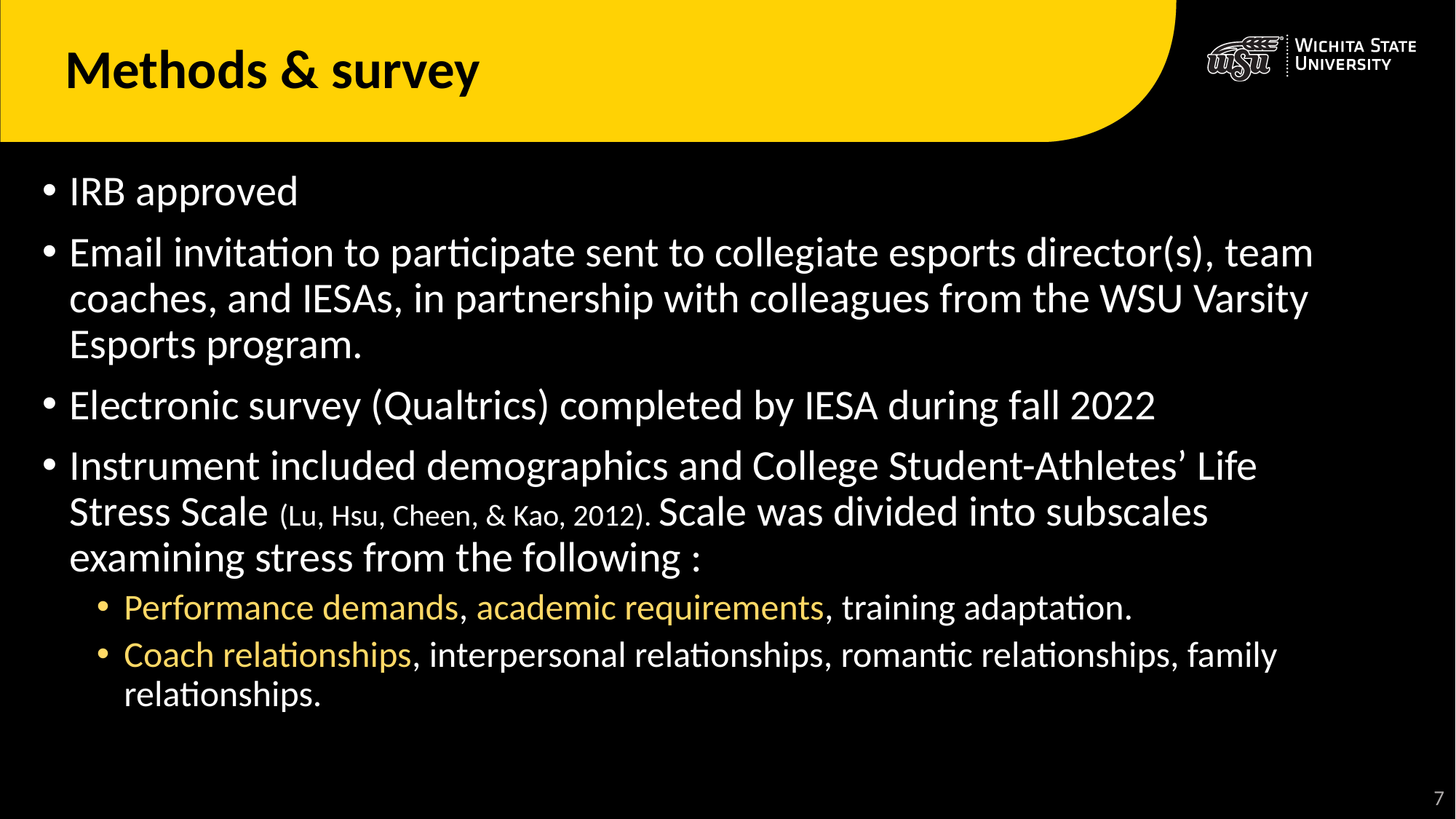

# Methods & survey
IRB approved
Email invitation to participate sent to collegiate esports director(s), team coaches, and IESAs, in partnership with colleagues from the WSU Varsity Esports program.
Electronic survey (Qualtrics) completed by IESA during fall 2022
Instrument included demographics and College Student-Athletes’ Life Stress Scale (Lu, Hsu, Cheen, & Kao, 2012). Scale was divided into subscales examining stress from the following :
Performance demands, academic requirements, training adaptation.
Coach relationships, interpersonal relationships, romantic relationships, family relationships.

7